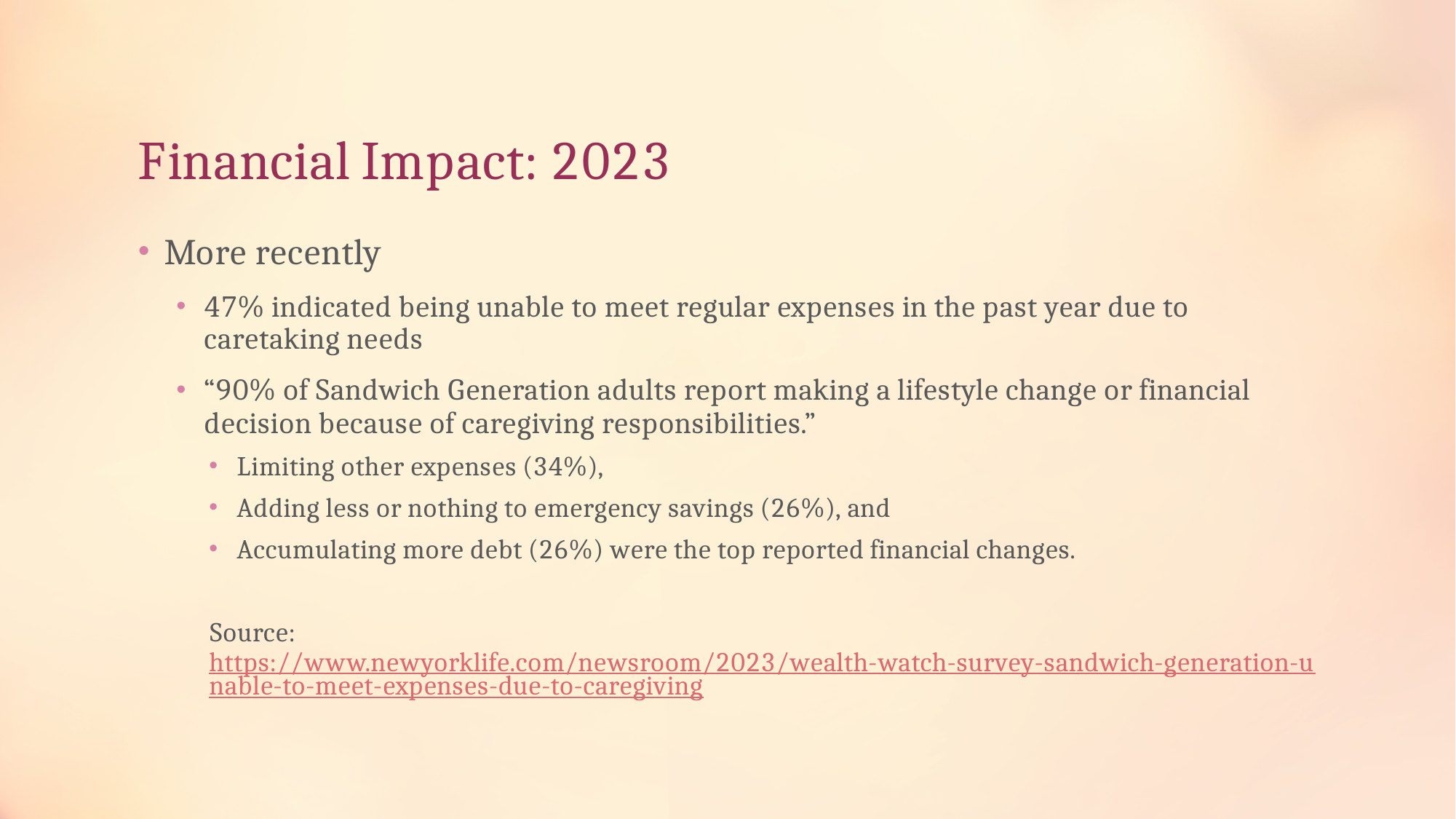

# Financial Impact: 2023
More recently
47% indicated being unable to meet regular expenses in the past year due to caretaking needs
“90% of Sandwich Generation adults report making a lifestyle change or financial decision because of caregiving responsibilities.”
Limiting other expenses (34%),
Adding less or nothing to emergency savings (26%), and
Accumulating more debt (26%) were the top reported financial changes.

Source: https://www.newyorklife.com/newsroom/2023/wealth-watch-survey-sandwich-generation-unable-to-meet-expenses-due-to-caregiving